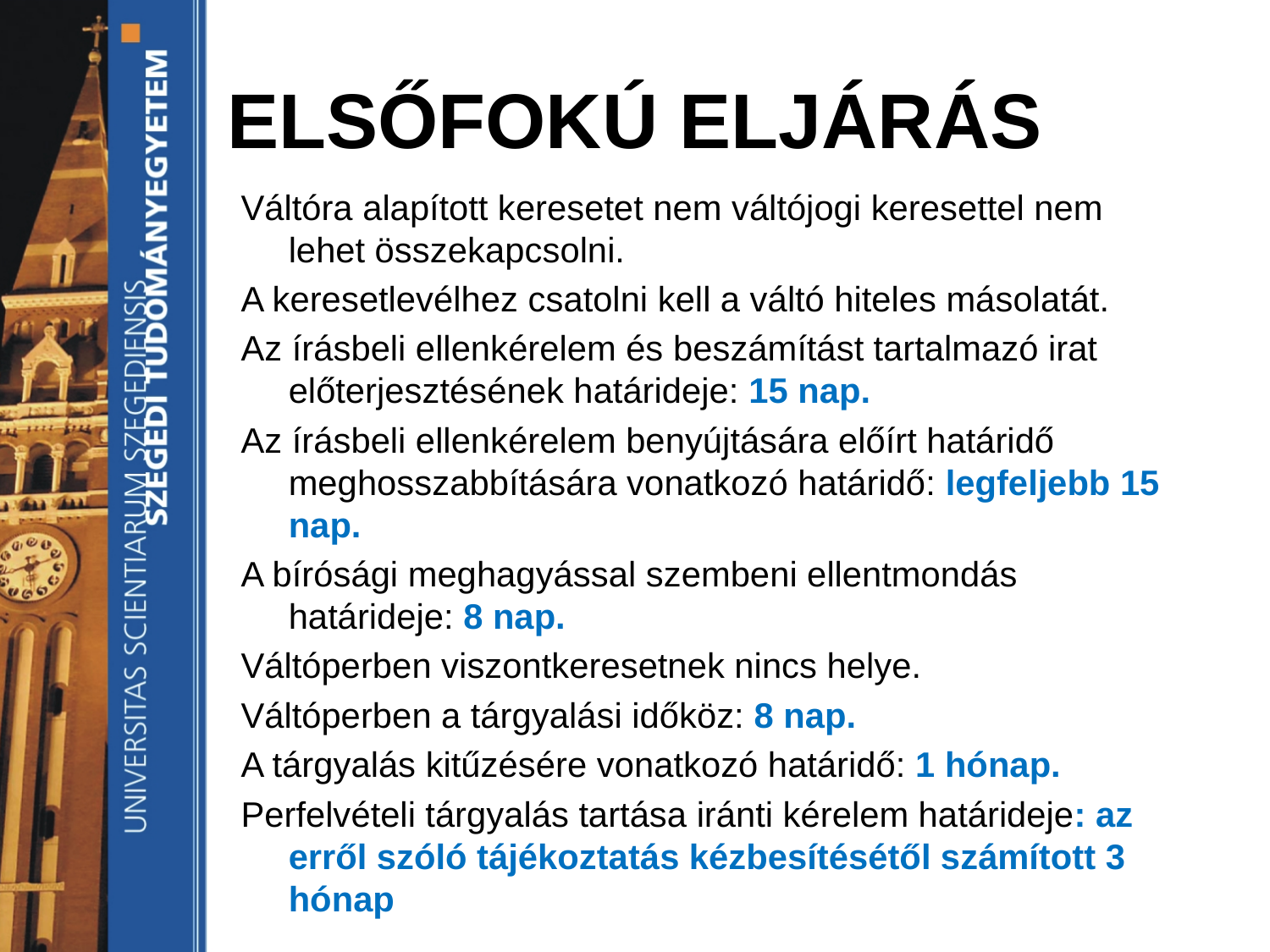

# ELSŐFOKÚ ELJÁRÁS
Váltóra alapított keresetet nem váltójogi keresettel nem lehet összekapcsolni.
A keresetlevélhez csatolni kell a váltó hiteles másolatát.
Az írásbeli ellenkérelem és beszámítást tartalmazó irat előterjesztésének határideje: 15 nap.
Az írásbeli ellenkérelem benyújtására előírt határidő meghosszabbítására vonatkozó határidő: legfeljebb 15 nap.
A bírósági meghagyással szembeni ellentmondás határideje: 8 nap.
Váltóperben viszontkeresetnek nincs helye.
Váltóperben a tárgyalási időköz: 8 nap.
A tárgyalás kitűzésére vonatkozó határidő: 1 hónap.
Perfelvételi tárgyalás tartása iránti kérelem határideje: az erről szóló tájékoztatás kézbesítésétől számított 3 hónap